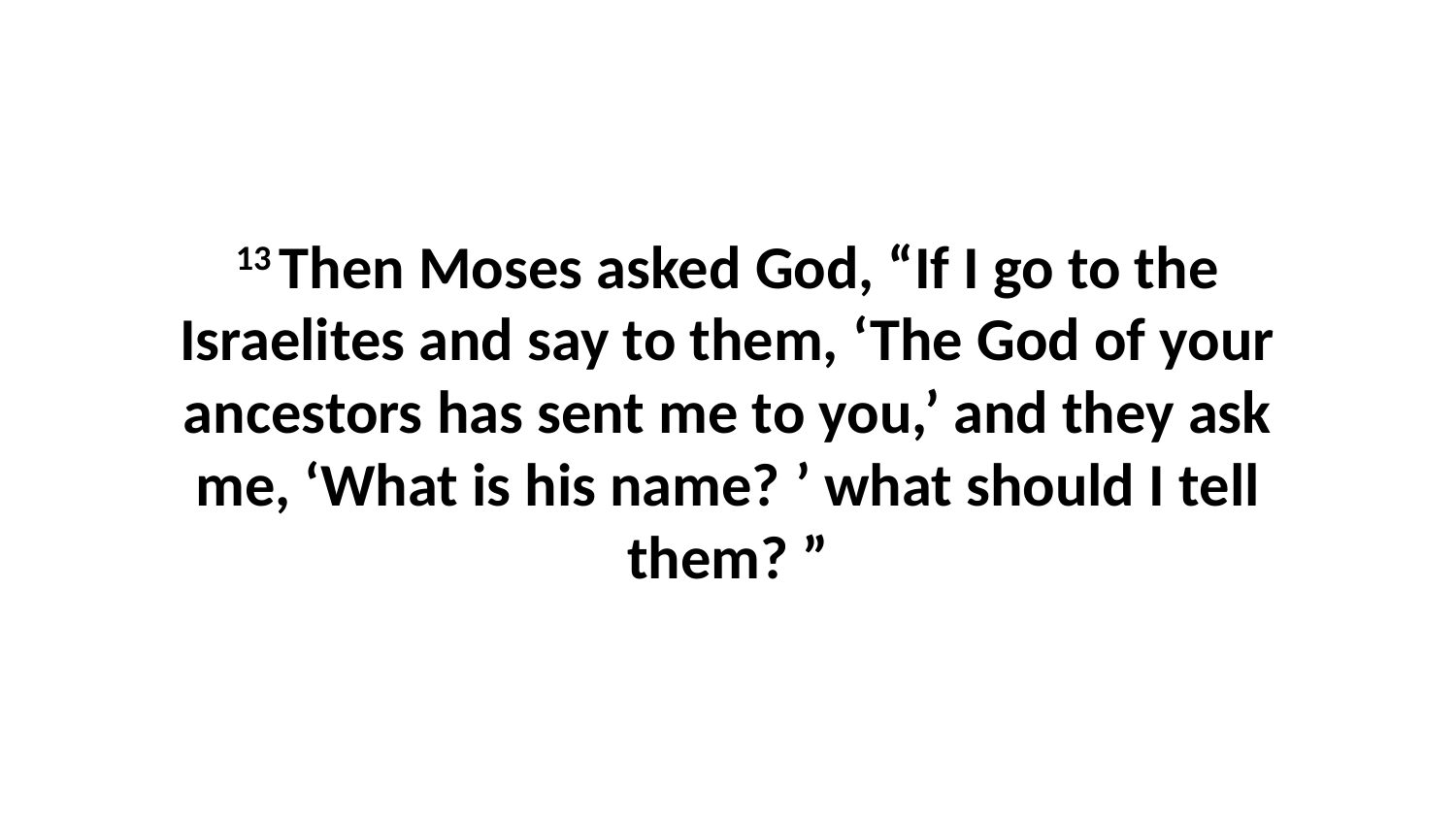

13 Then Moses asked God, “If I go to the Israelites and say to them, ‘The God of your ancestors has sent me to you,’ and they ask me, ‘What is his name? ’ what should I tell them? ”